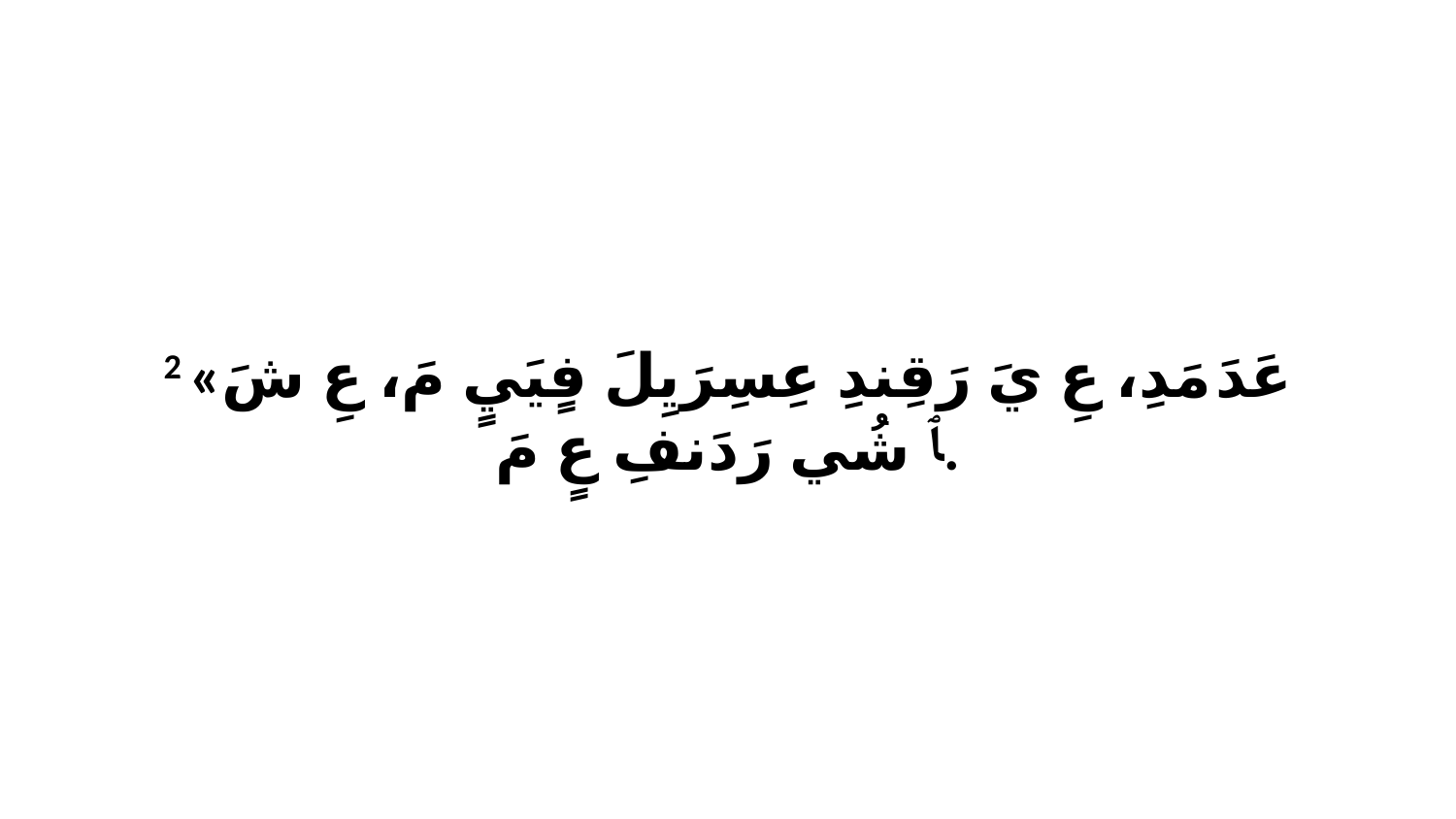

2 «عَدَ مَدِ، عِ يَ رَقِندِ عِسِرَيِلَ فٍيَيٍ مَ، عِ شَ ﭑ شُي رَدَنفِ عٍ مَ.